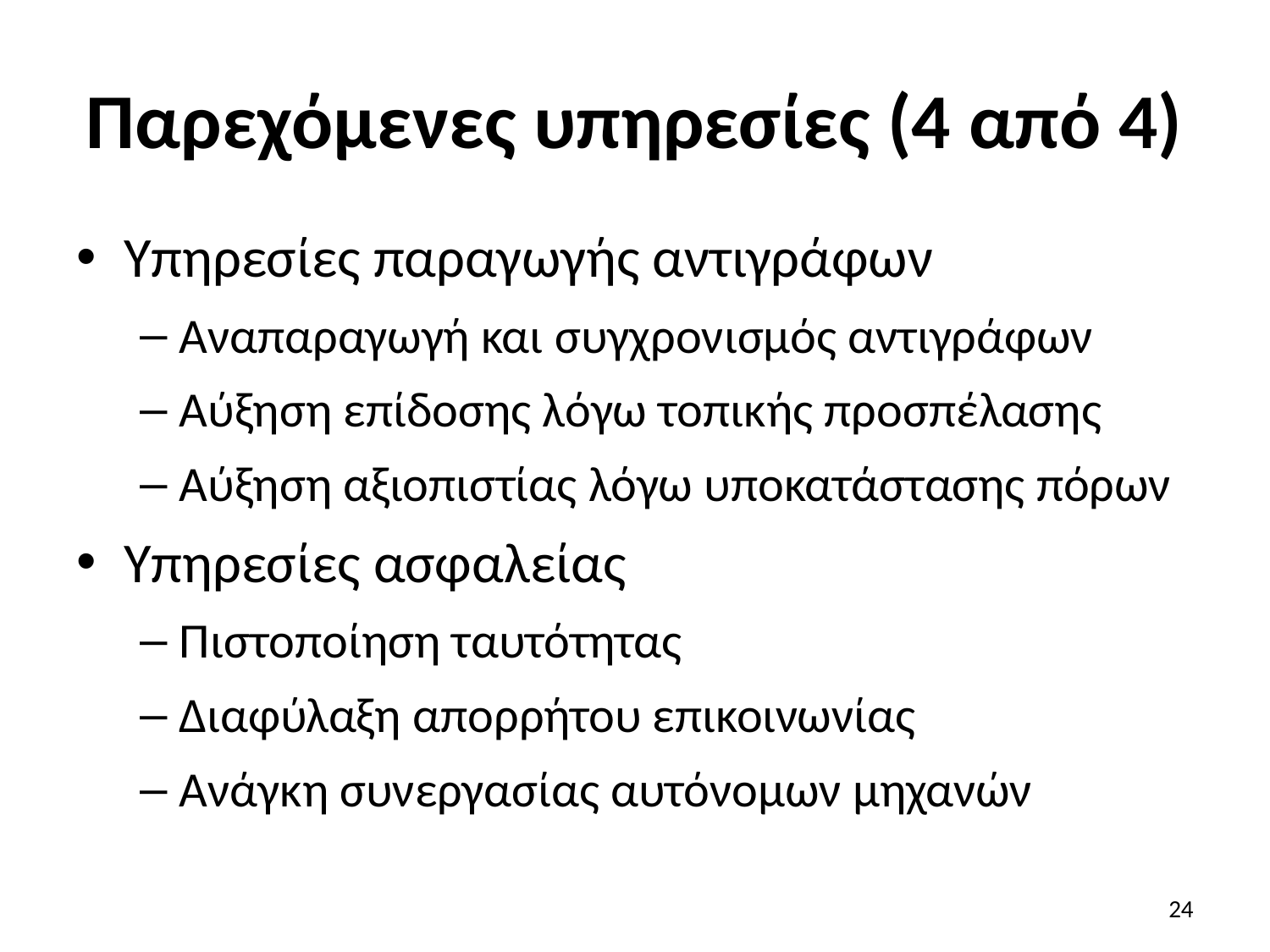

# Παρεχόμενες υπηρεσίες (4 από 4)
Υπηρεσίες παραγωγής αντιγράφων
Αναπαραγωγή και συγχρονισμός αντιγράφων
Αύξηση επίδοσης λόγω τοπικής προσπέλασης
Αύξηση αξιοπιστίας λόγω υποκατάστασης πόρων
Υπηρεσίες ασφαλείας
Πιστοποίηση ταυτότητας
Διαφύλαξη απορρήτου επικοινωνίας
Ανάγκη συνεργασίας αυτόνομων μηχανών
24